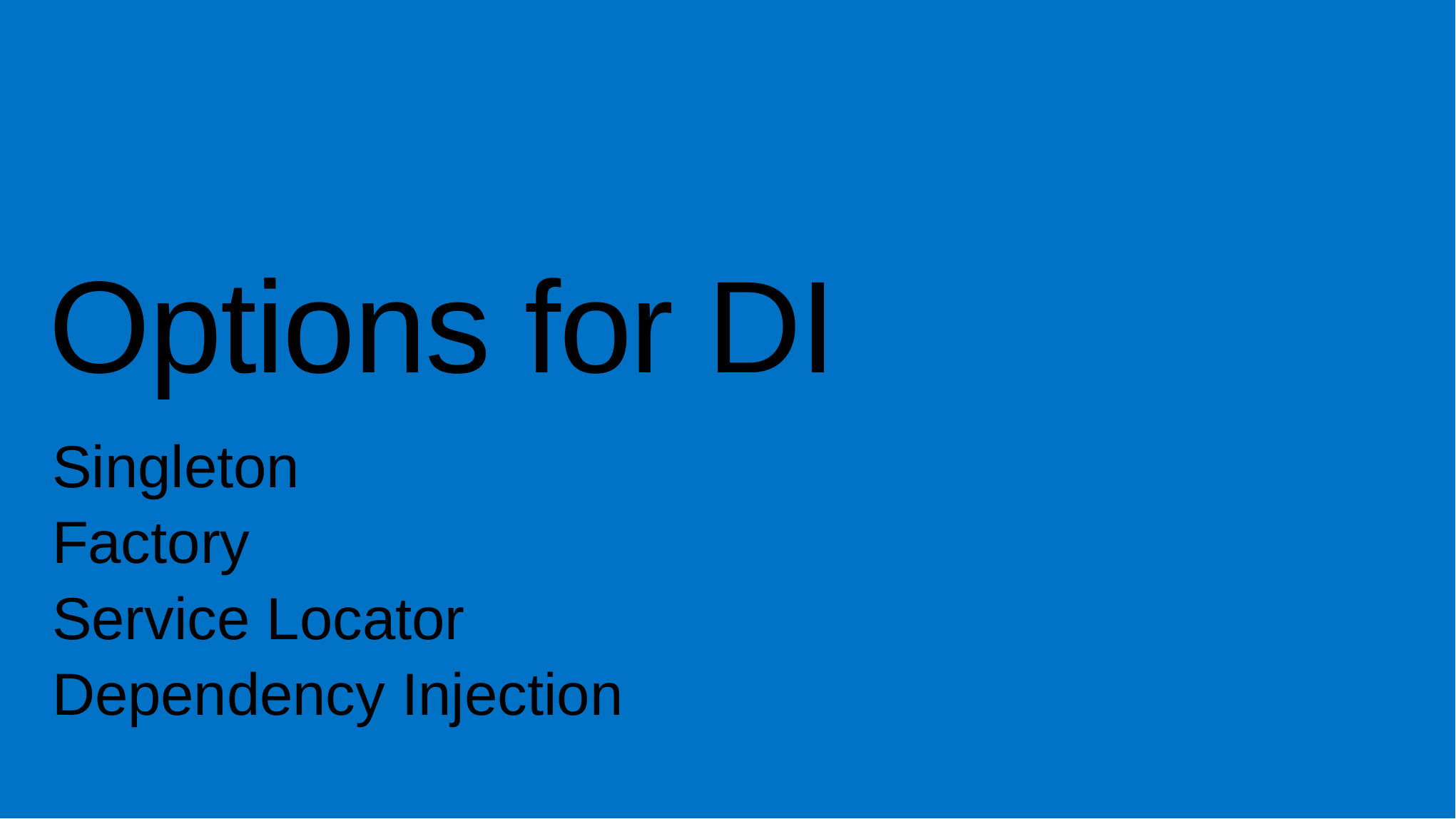

# Options for DI
Singleton
Factory
Service Locator
Dependency Injection